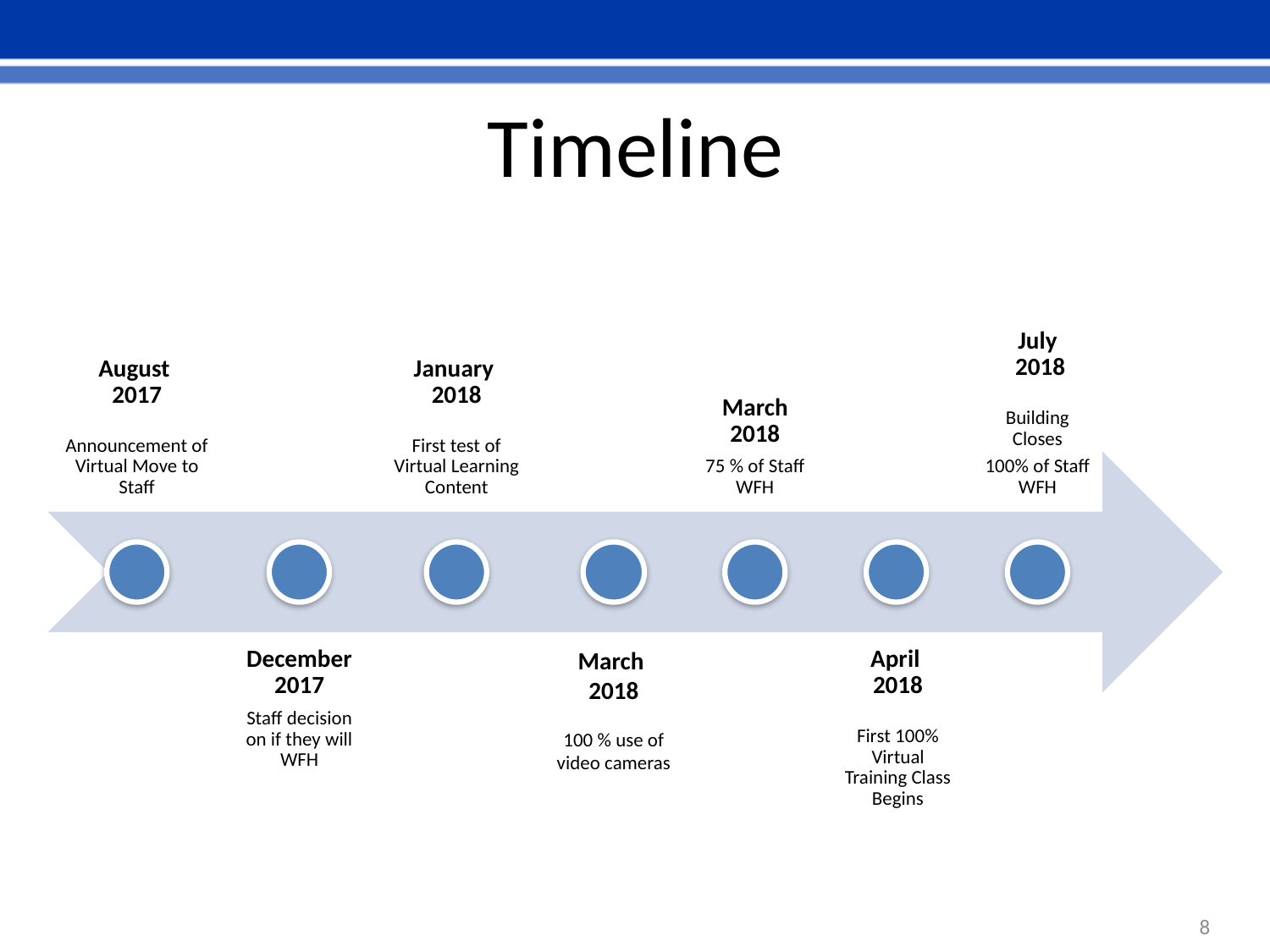

# Timeline
August
2017

Announcement of Virtual Move to Staff
December 2017
Staff decision on if they will WFH
January
2018

First test of Virtual Learning Content

March 2018
75 % of Staff WFH
April
2018

First 100% Virtual Training Class Begins
July
 2018

Building Closes
100% of Staff WFH
March
2018

100 % use of video cameras

8